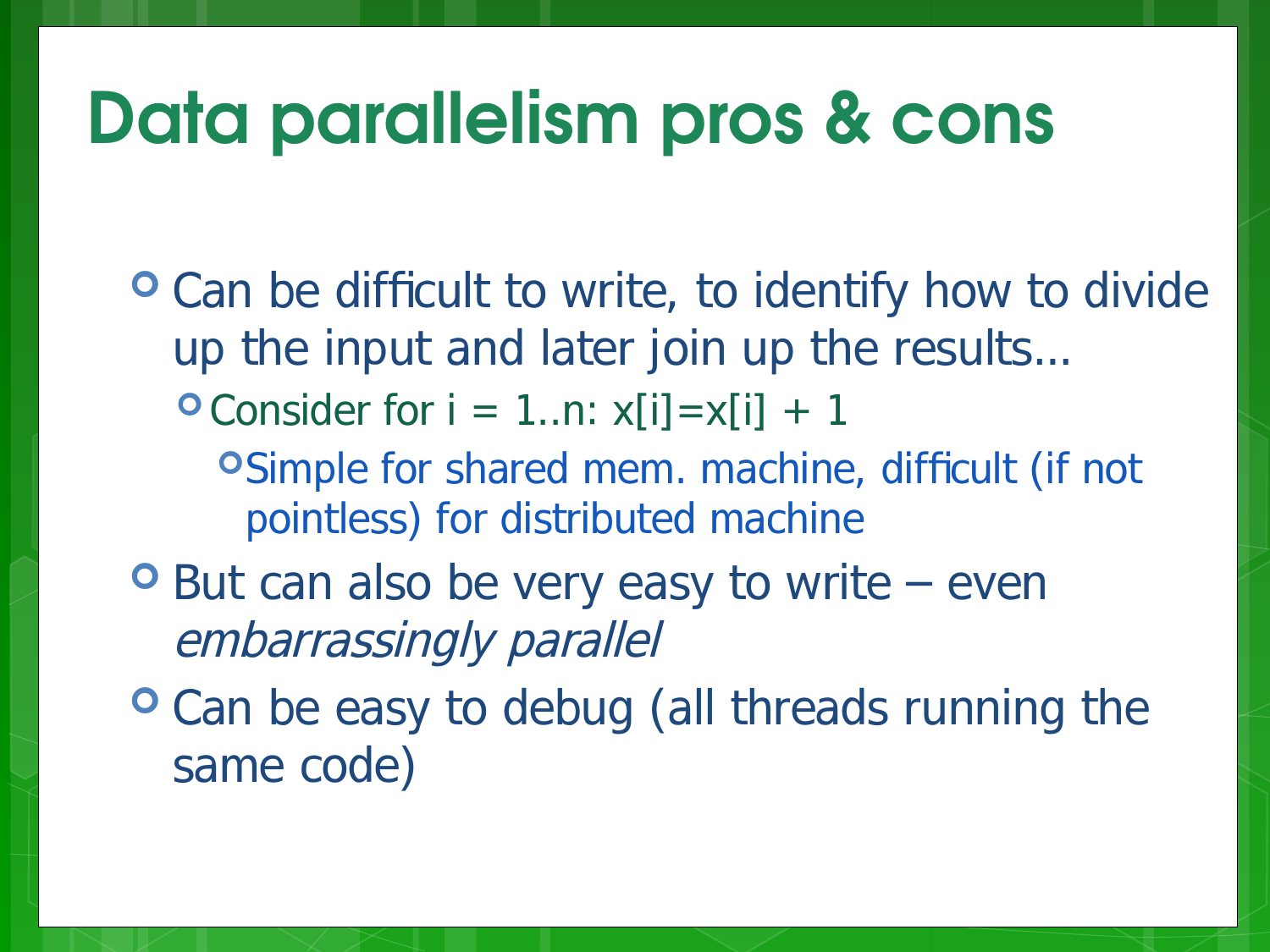

# Data parallelism pros & cons
Can be difficult to write, to identify how to divide up the input and later join up the results…
Consider for i = 1..n: x[i]=x[i] + 1
Simple for shared mem. machine, difficult (if not pointless) for distributed machine
But can also be very easy to write – even embarrassingly parallel
Can be easy to debug (all threads running the same code)